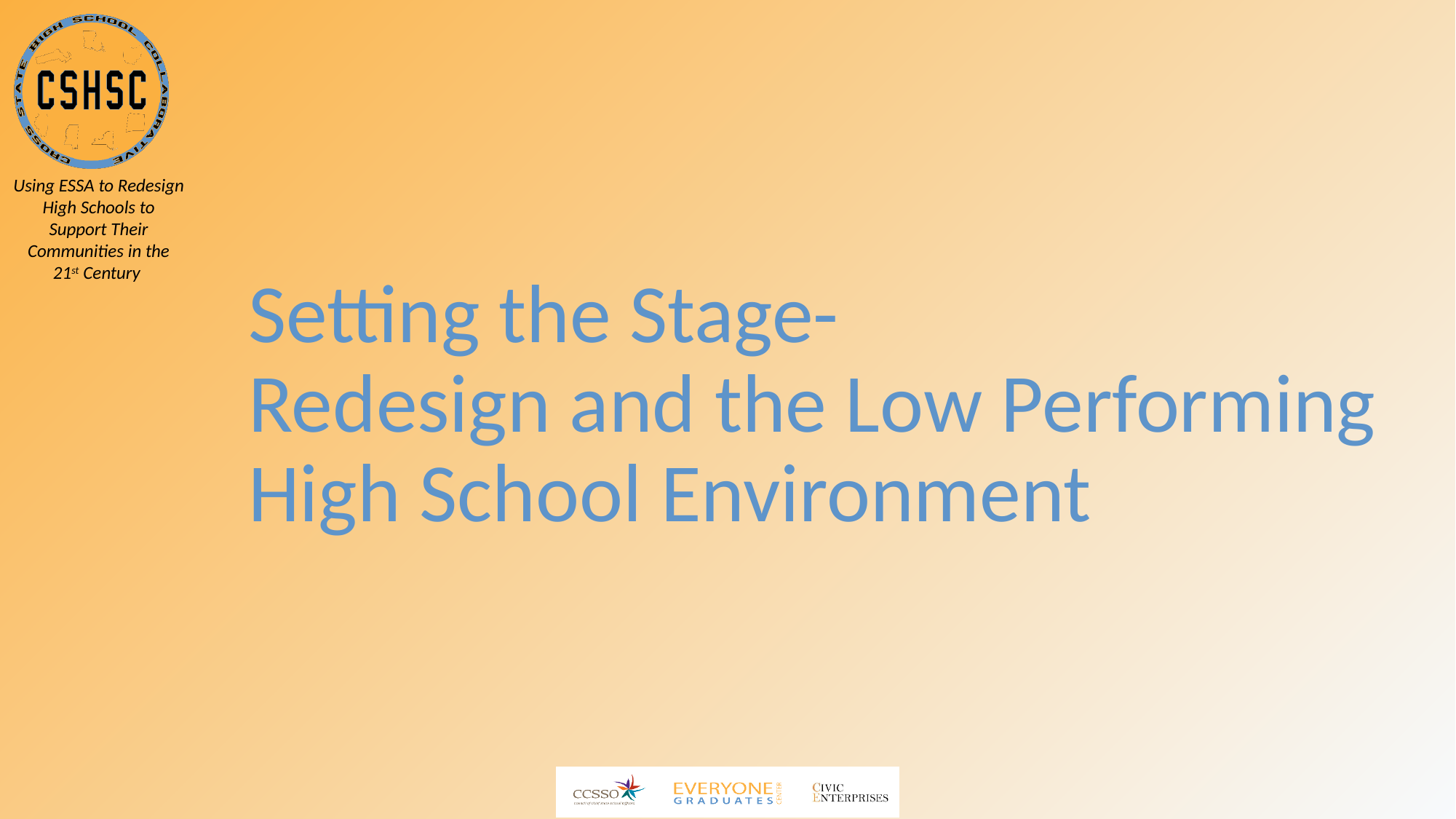

# Setting the Stage- Redesign and the Low Performing High School Environment